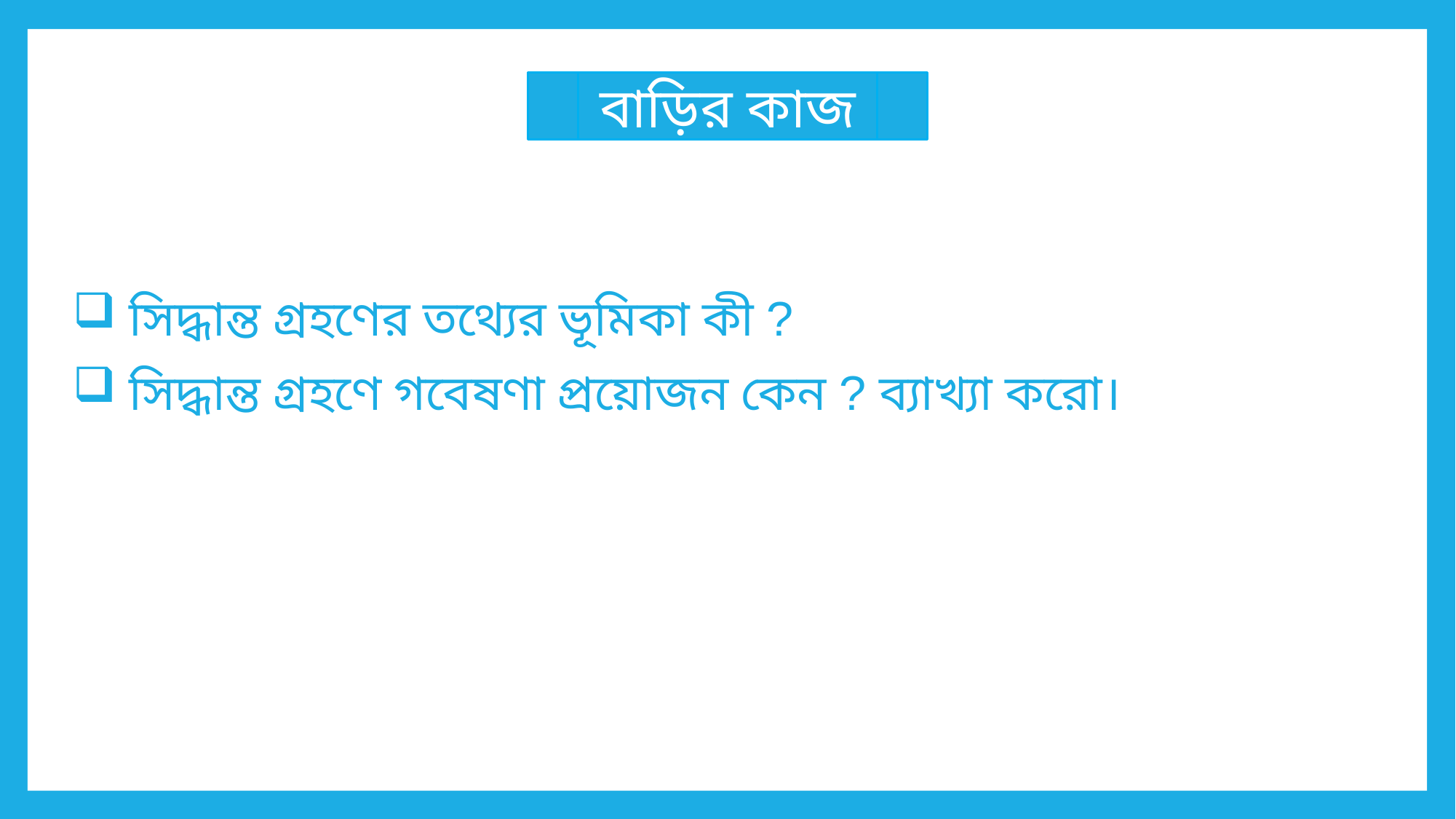

বাড়ির কাজ
 সিদ্ধান্ত গ্রহণের তথ্যের ভূমিকা কী ?
 সিদ্ধান্ত গ্রহণে গবেষণা প্রয়োজন কেন ? ব্যাখ্যা করো।